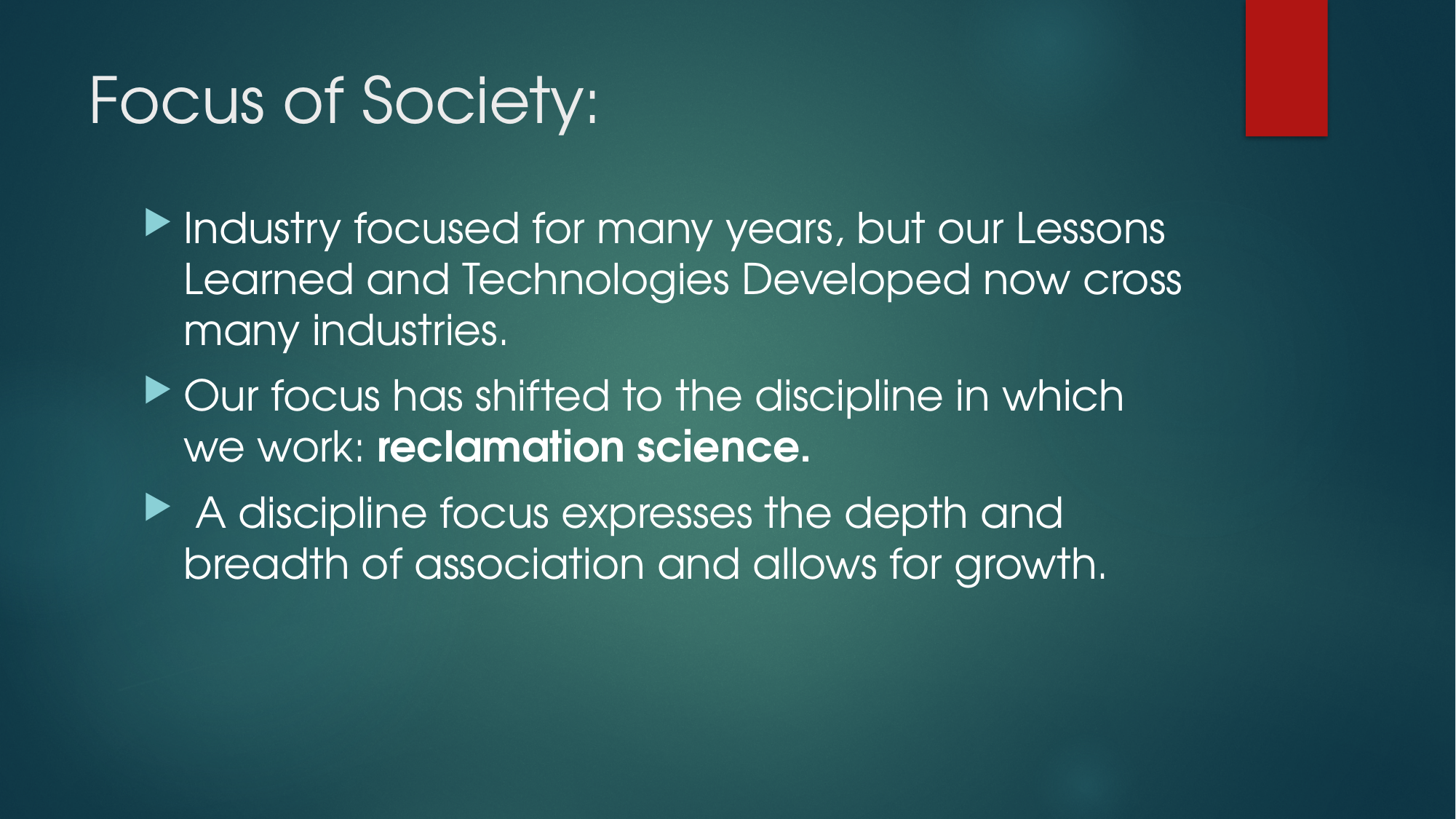

# Focus of Society:
Industry focused for many years, but our Lessons Learned and Technologies Developed now cross many industries.
Our focus has shifted to the discipline in which we work: reclamation science.
 A discipline focus expresses the depth and breadth of association and allows for growth.